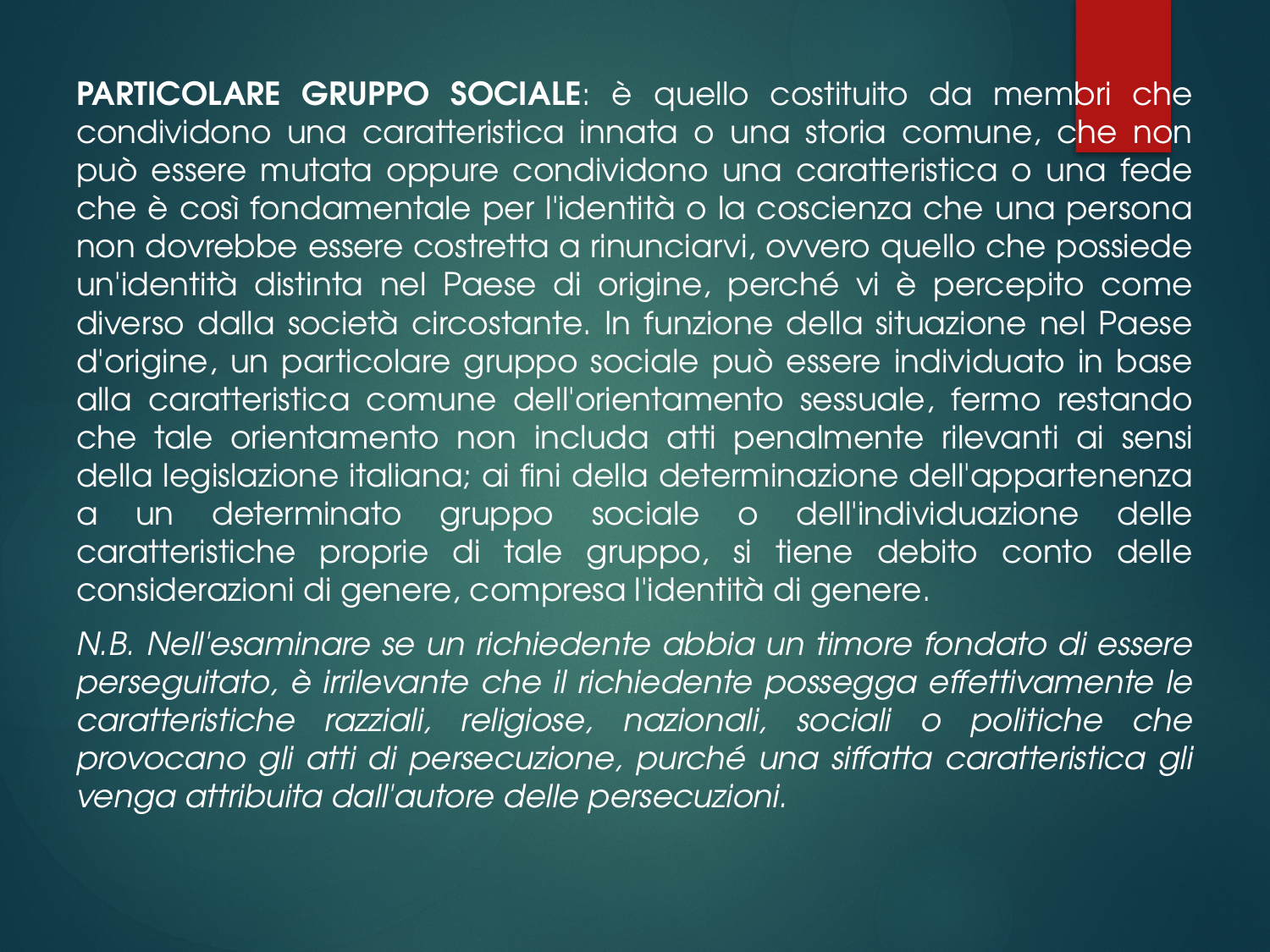

PARTICOLARE GRUPPO SOCIALE: è quello costituito da membri che condividono una caratteristica innata o una storia comune, che non può essere mutata oppure condividono una caratteristica o una fede che è così fondamentale per l'identità o la coscienza che una persona non dovrebbe essere costretta a rinunciarvi, ovvero quello che possiede un'identità distinta nel Paese di origine, perché vi è percepito come diverso dalla società circostante. In funzione della situazione nel Paese d'origine, un particolare gruppo sociale può essere individuato in base alla caratteristica comune dell'orientamento sessuale, fermo restando che tale orientamento non includa atti penalmente rilevanti ai sensi della legislazione italiana; ai fini della determinazione dell'appartenenza a un determinato gruppo sociale o dell'individuazione delle caratteristiche proprie di tale gruppo, si tiene debito conto delle considerazioni di genere, compresa l'identità di genere.
N.B. Nell'esaminare se un richiedente abbia un timore fondato di essere perseguitato, è irrilevante che il richiedente possegga effettivamente le caratteristiche razziali, religiose, nazionali, sociali o politiche che provocano gli atti di persecuzione, purché una siffatta caratteristica gli venga attribuita dall'autore delle persecuzioni.